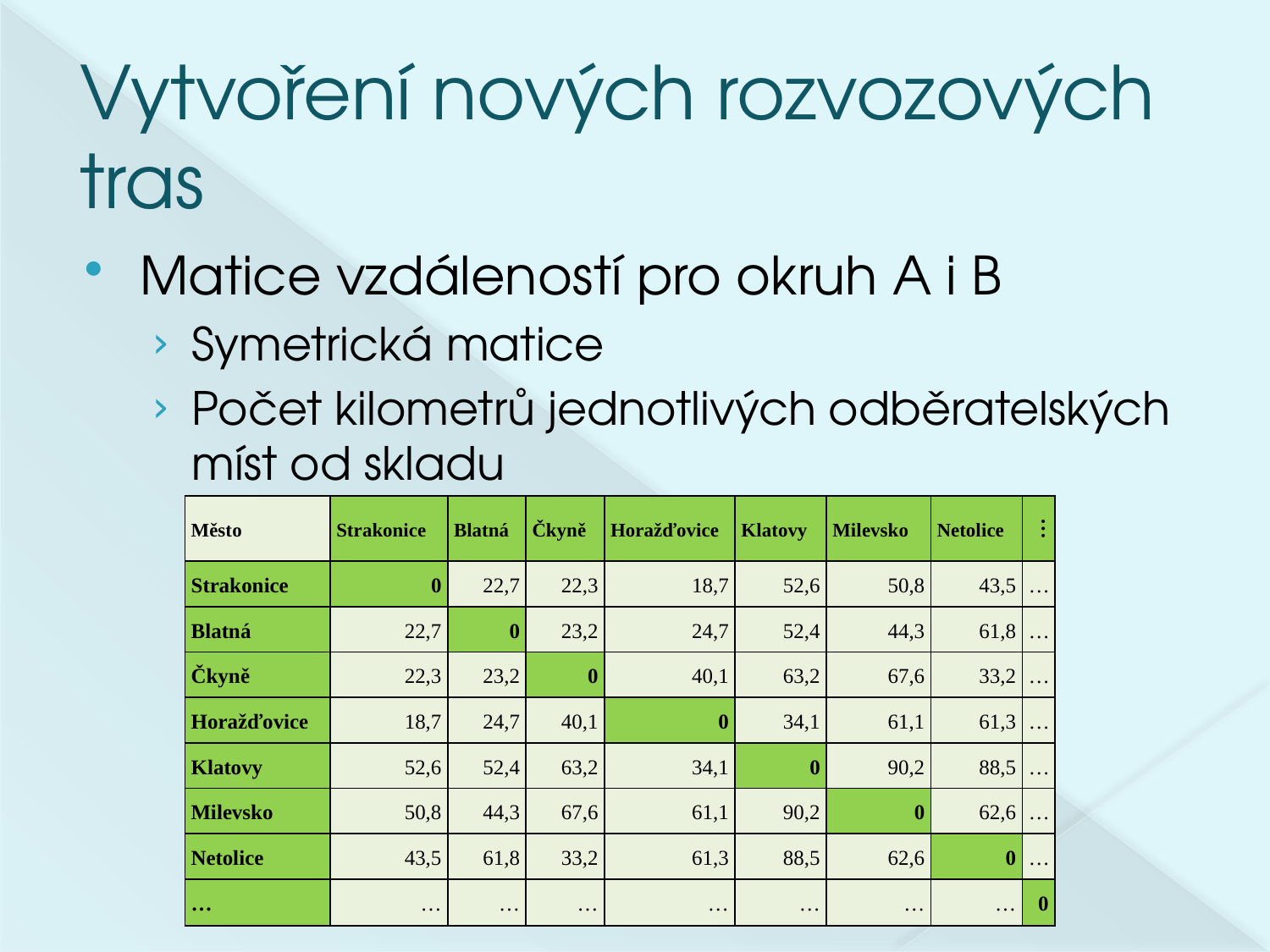

# Vytvoření nových rozvozových tras
Matice vzdáleností pro okruh A i B
Symetrická matice
Počet kilometrů jednotlivých odběratelských míst od skladu
| Město | Strakonice | Blatná | Čkyně | Horažďovice | Klatovy | Milevsko | Netolice | … |
| --- | --- | --- | --- | --- | --- | --- | --- | --- |
| Strakonice | 0 | 22,7 | 22,3 | 18,7 | 52,6 | 50,8 | 43,5 | … |
| Blatná | 22,7 | 0 | 23,2 | 24,7 | 52,4 | 44,3 | 61,8 | … |
| Čkyně | 22,3 | 23,2 | 0 | 40,1 | 63,2 | 67,6 | 33,2 | … |
| Horažďovice | 18,7 | 24,7 | 40,1 | 0 | 34,1 | 61,1 | 61,3 | … |
| Klatovy | 52,6 | 52,4 | 63,2 | 34,1 | 0 | 90,2 | 88,5 | … |
| Milevsko | 50,8 | 44,3 | 67,6 | 61,1 | 90,2 | 0 | 62,6 | … |
| Netolice | 43,5 | 61,8 | 33,2 | 61,3 | 88,5 | 62,6 | 0 | … |
| … | … | … | … | … | … | … | … | 0 |